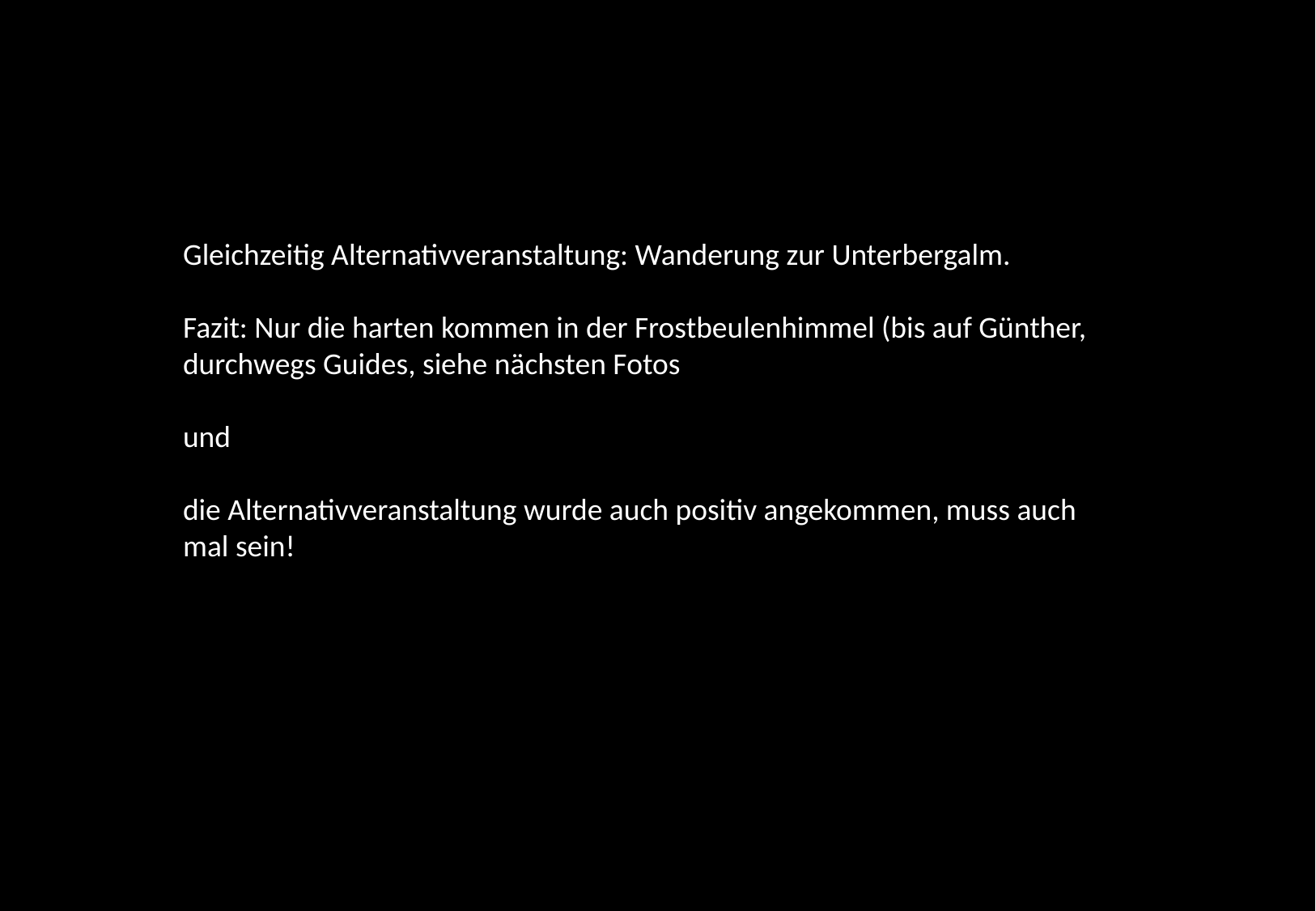

Gleichzeitig Alternativveranstaltung: Wanderung zur Unterbergalm.

Fazit: Nur die harten kommen in der Frostbeulenhimmel (bis auf Günther,
durchwegs Guides, siehe nächsten Fotos

und

die Alternativveranstaltung wurde auch positiv angekommen, muss auch mal sein!